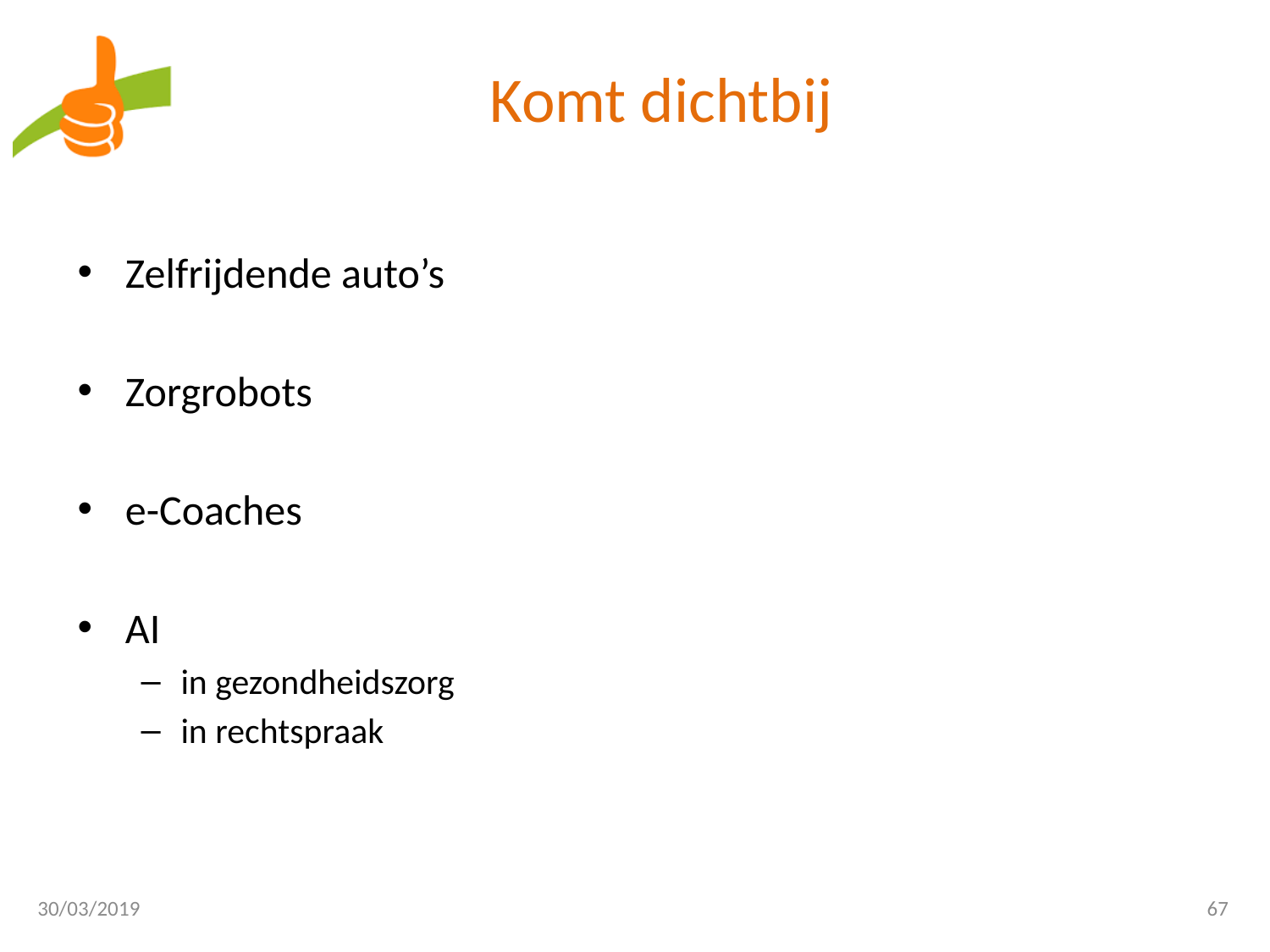

# Komt dichtbij

Zelfrijdende auto’s

Zorgrobots

e-Coaches

AI
in gezondheidszorg
in rechtspraak

30/03/2019
67